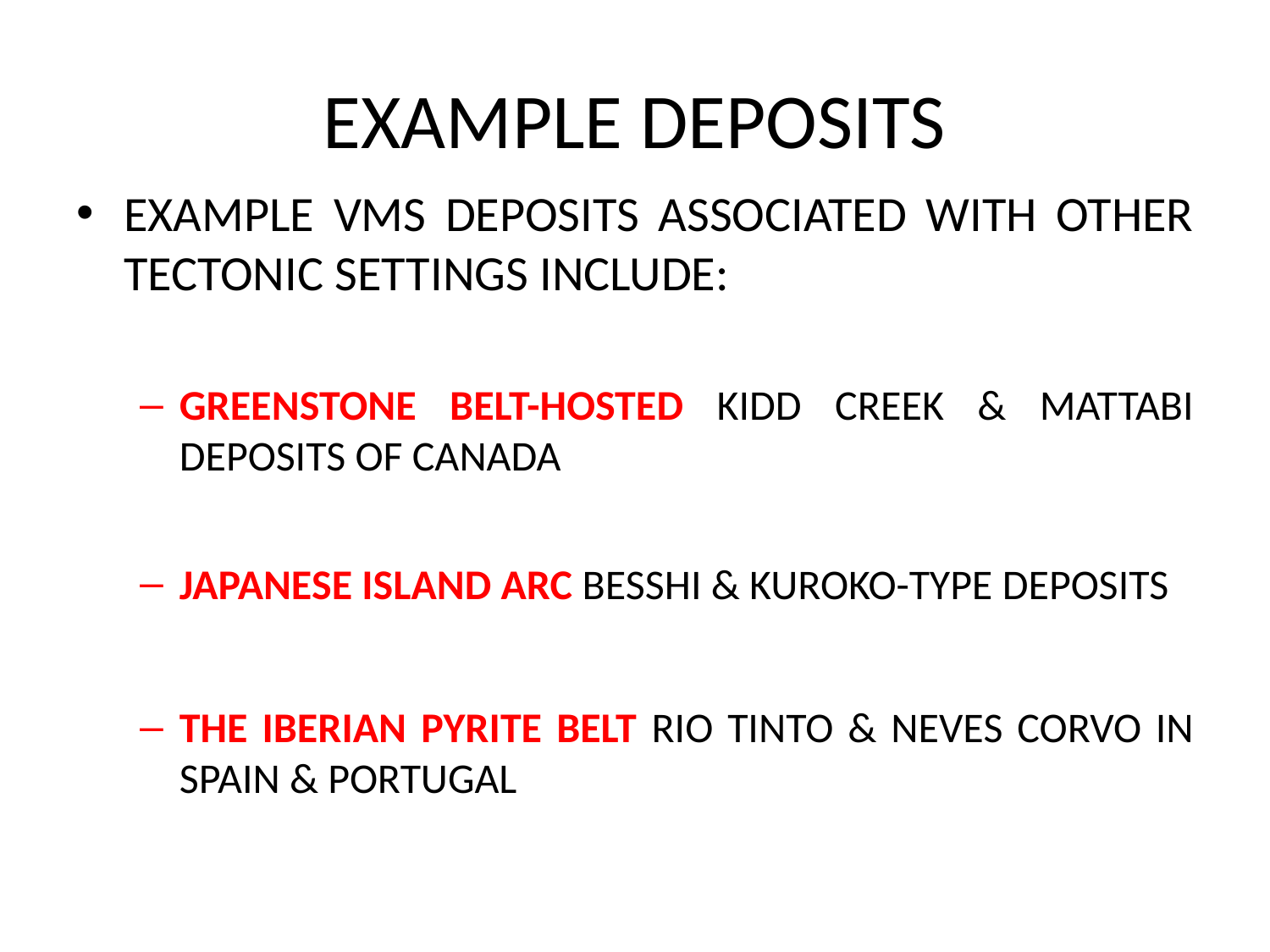

# EXAMPLE DEPOSITS
EXAMPLE VMS DEPOSITS ASSOCIATED WITH OTHER TECTONIC SETTINGS INCLUDE:

GREENSTONE BELT-HOSTED KIDD CREEK & MATTABI DEPOSITS OF CANADA

JAPANESE ISLAND ARC BESSHI & KUROKO-TYPE DEPOSITS

THE IBERIAN PYRITE BELT RIO TINTO & NEVES CORVO IN SPAIN & PORTUGAL